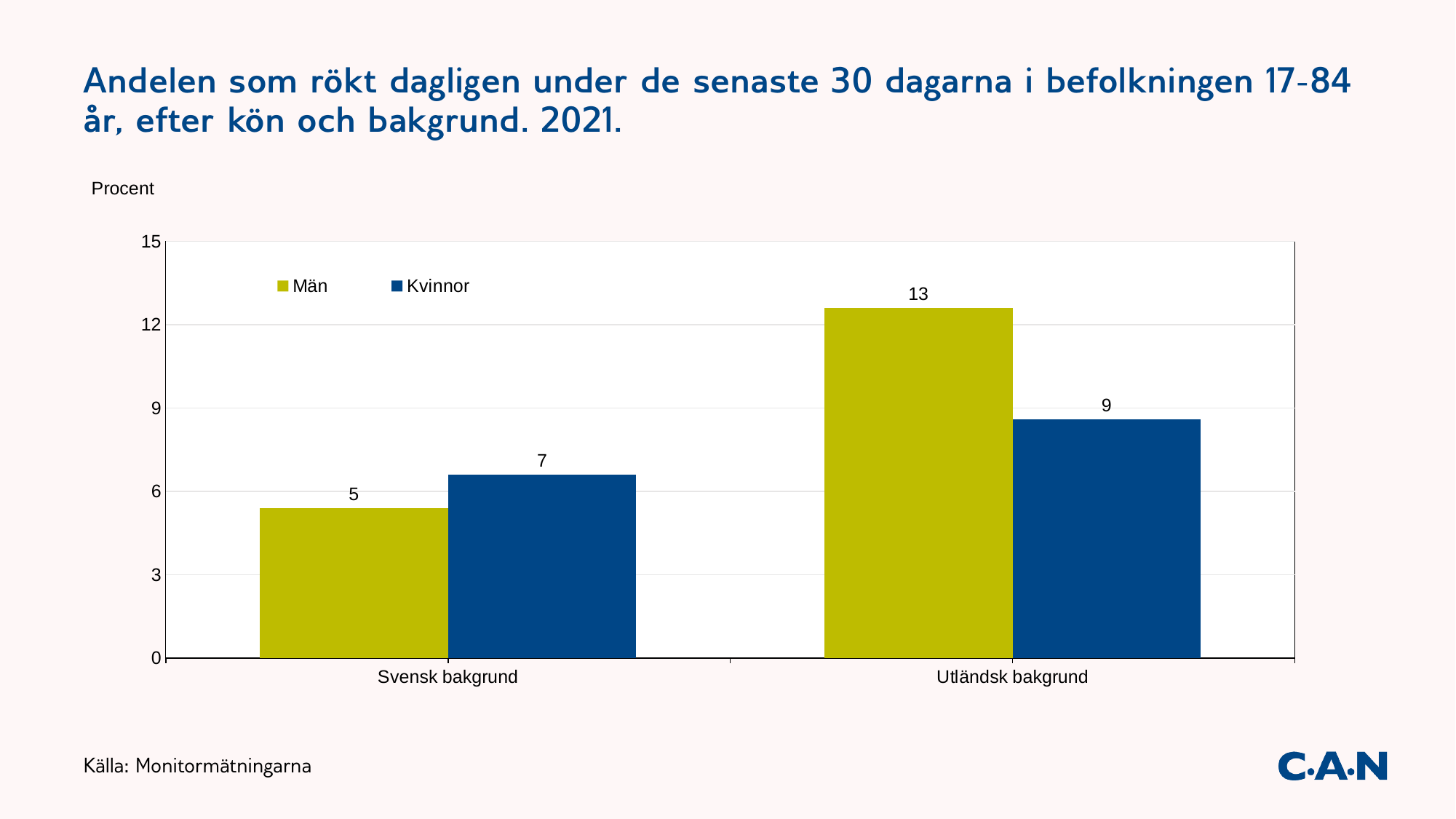

# Andelen som rökt dagligen under de senaste 30 dagarna i befolkningen 17-84 år, efter kön och bakgrund. 2021.

### Chart

| Category | Män | Kvinnor |
|---|---|---|
| Svensk bakgrund | 5.4 | 6.6 |
| Utländsk bakgrund | 12.6 | 8.6 |
Källa: Monitormätningarna